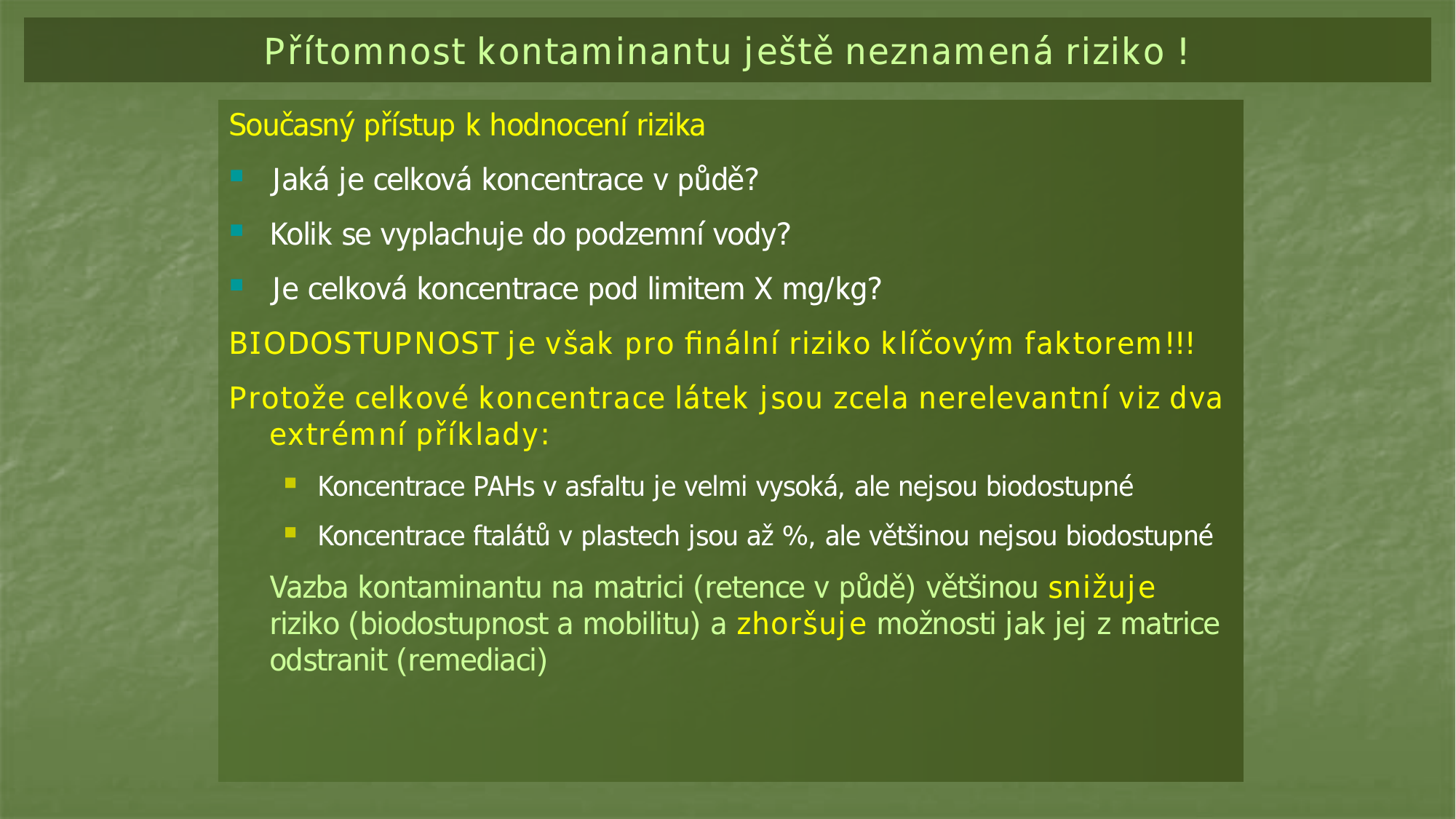

# Přítomnost kontaminantu ještě neznamená riziko !
Současný přístup k hodnocení rizika
Jaká je celková koncentrace v půdě?
Kolik se vyplachuje do podzemní vody?
Je celková koncentrace pod limitem X mg/kg?
BIODOSTUPNOST je však pro finální riziko klíčovým faktorem!!!
Protože celkové koncentrace látek jsou zcela nerelevantní viz dva extrémní příklady:
Koncentrace PAHs v asfaltu je velmi vysoká, ale nejsou biodostupné
Koncentrace ftalátů v plastech jsou až %, ale většinou nejsou biodostupné
	Vazba kontaminantu na matrici (retence v půdě) většinou snižuje riziko (biodostupnost a mobilitu) a zhoršuje možnosti jak jej z matrice odstranit (remediaci)